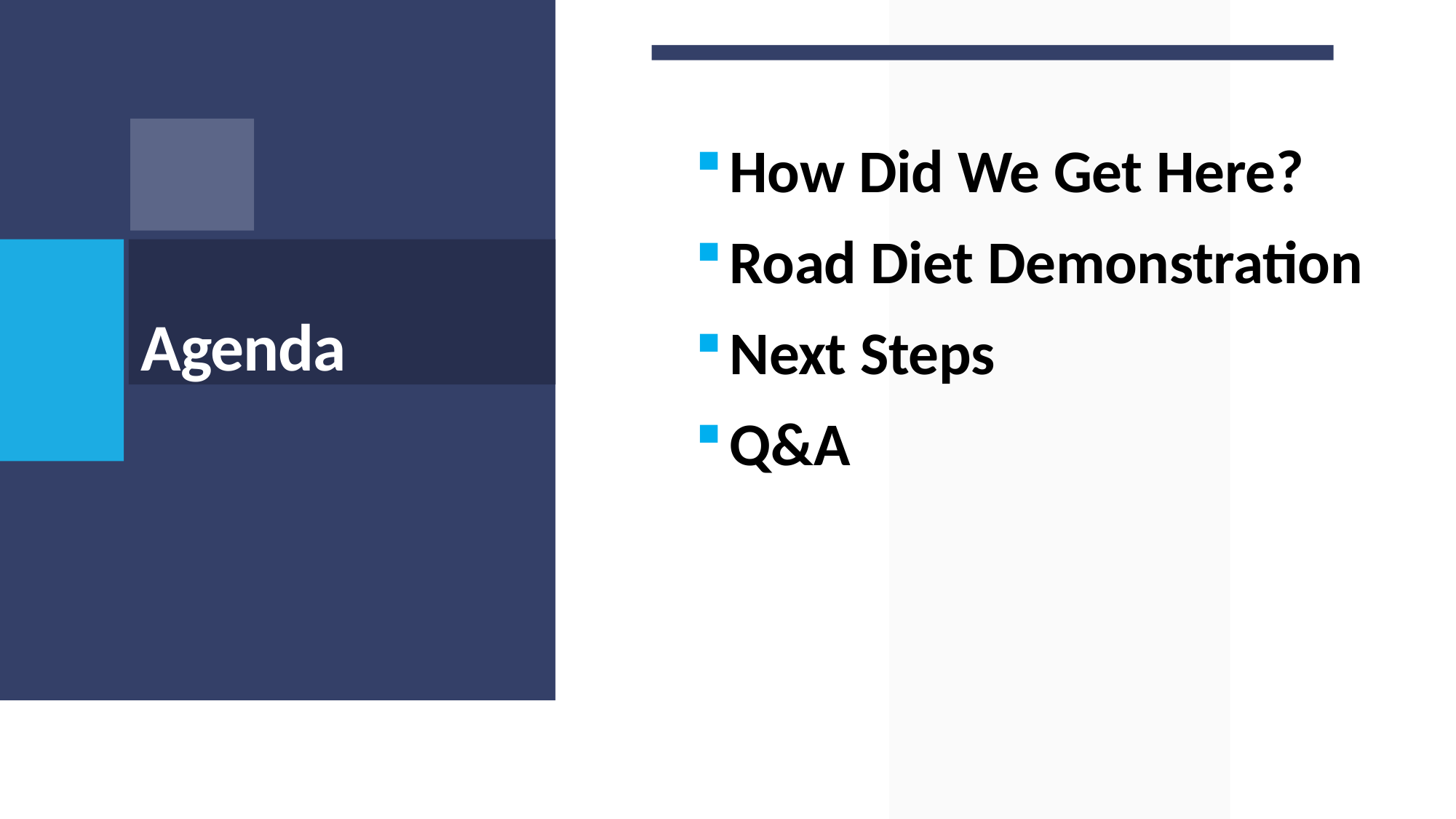

How Did We Get Here?
Road Diet Demonstration

Agenda
Next Steps
Q&A